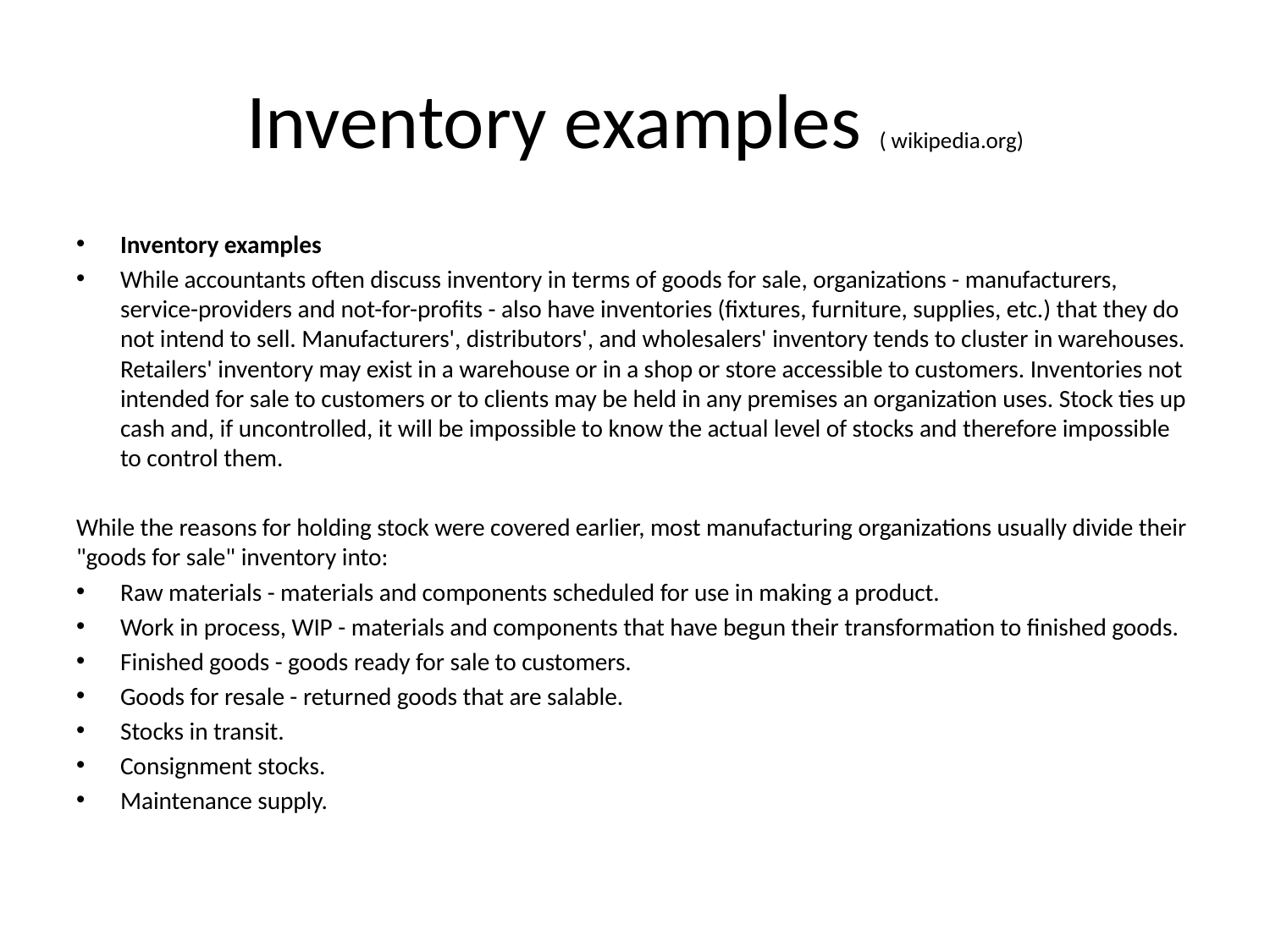

# Inventory examples ( wikipedia.org)
Inventory examples
While accountants often discuss inventory in terms of goods for sale, organizations - manufacturers, service-providers and not-for-profits - also have inventories (fixtures, furniture, supplies, etc.) that they do not intend to sell. Manufacturers', distributors', and wholesalers' inventory tends to cluster in warehouses. Retailers' inventory may exist in a warehouse or in a shop or store accessible to customers. Inventories not intended for sale to customers or to clients may be held in any premises an organization uses. Stock ties up cash and, if uncontrolled, it will be impossible to know the actual level of stocks and therefore impossible to control them.

While the reasons for holding stock were covered earlier, most manufacturing organizations usually divide their "goods for sale" inventory into:
Raw materials - materials and components scheduled for use in making a product.
Work in process, WIP - materials and components that have begun their transformation to finished goods.
Finished goods - goods ready for sale to customers.
Goods for resale - returned goods that are salable.
Stocks in transit.
Consignment stocks.
Maintenance supply.